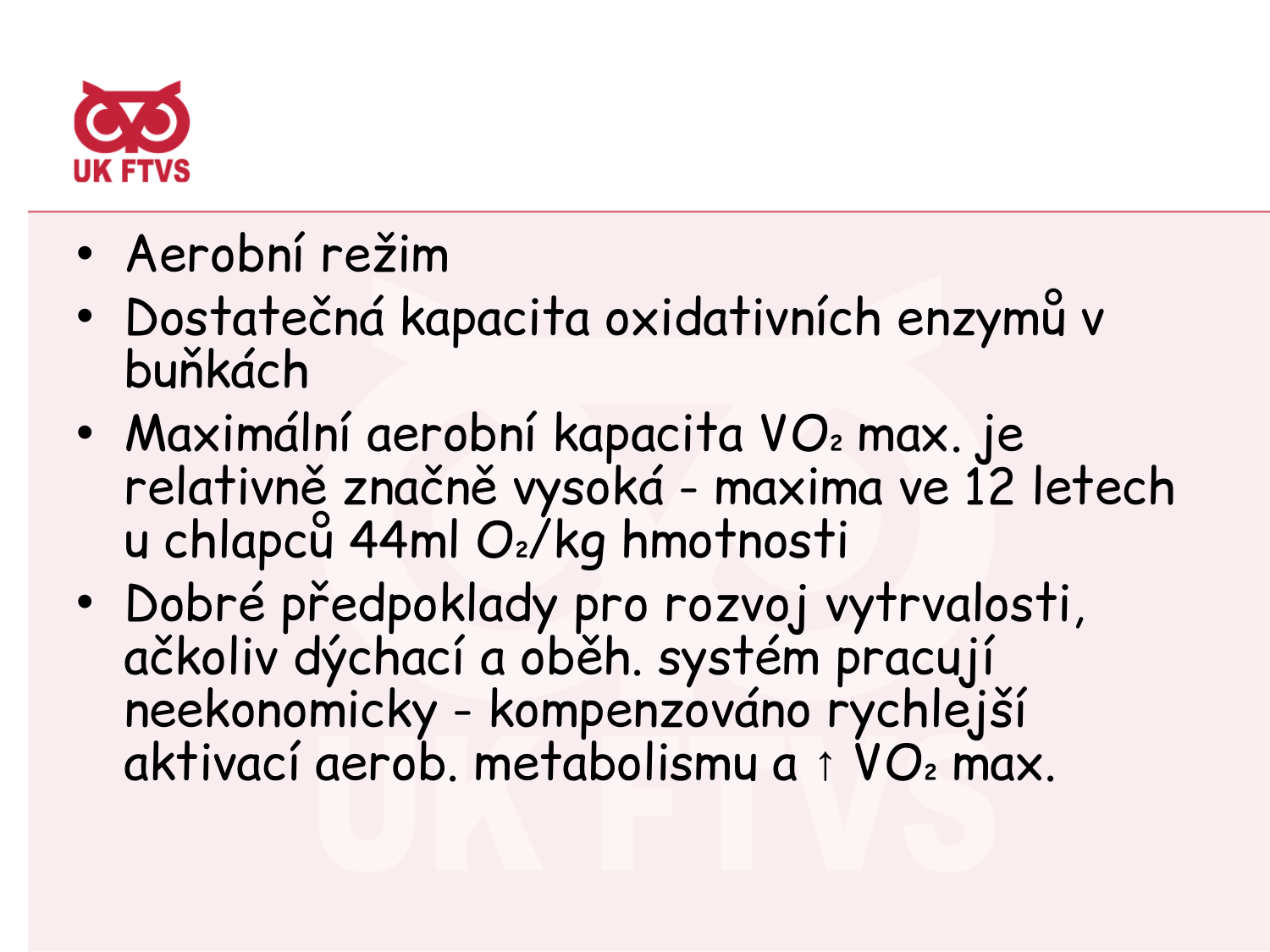

#
Aerobní režim
Dostatečná kapacita oxidativních enzymů v buňkách
Maximální aerobní kapacita VO2 max. je relativně značně vysoká - maxima ve 12 letech u chlapců 44ml O2/kg hmotnosti
Dobré předpoklady pro rozvoj vytrvalosti, ačkoliv dýchací a oběh. systém pracují neekonomicky - kompenzováno rychlejší aktivací aerob. metabolismu a ↑ VO2 max.